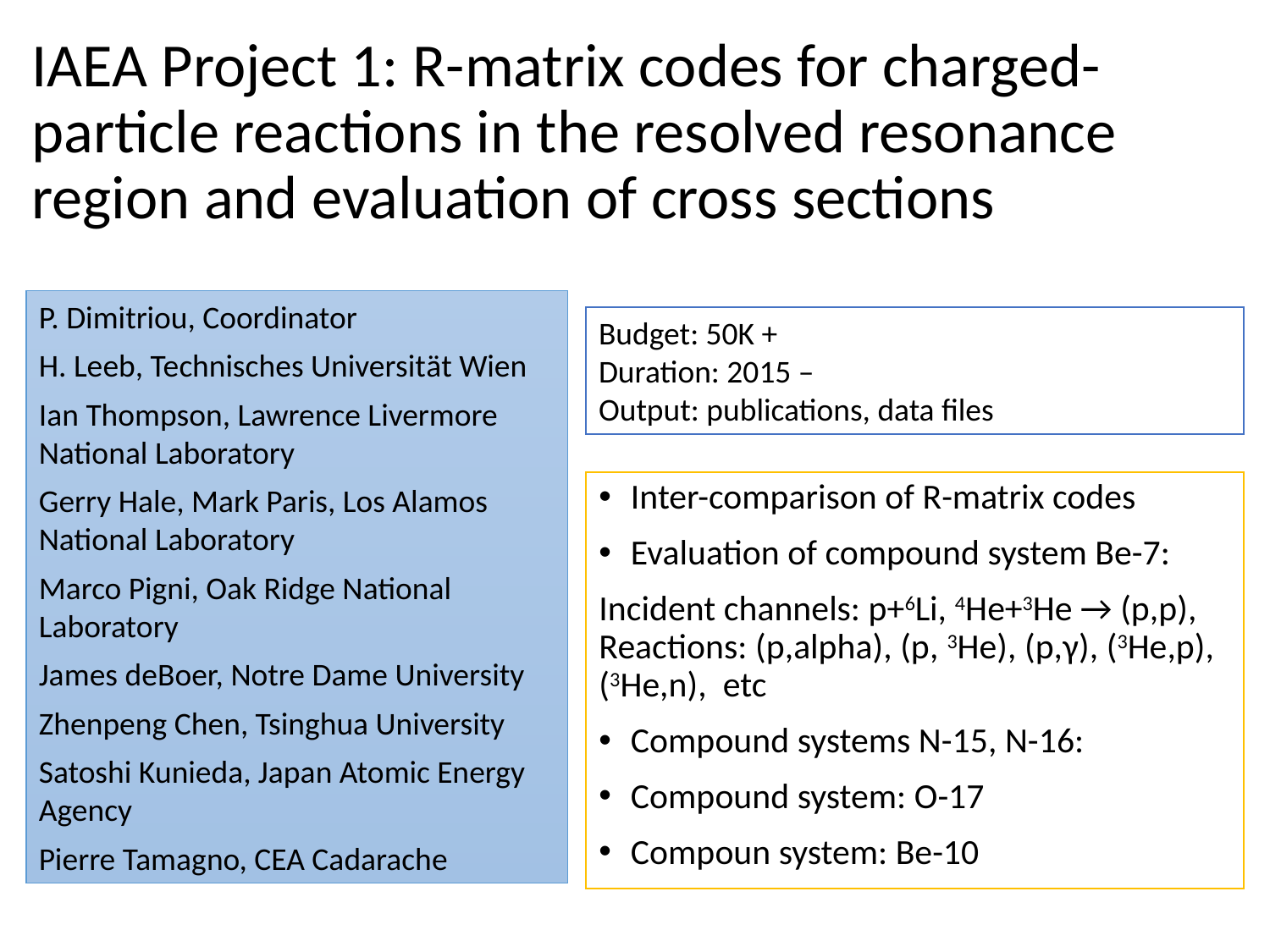

# IAEA Project 1: R-matrix codes for charged-particle reactions in the resolved resonance region and evaluation of cross sections
P. Dimitriou, Coordinator
H. Leeb, Technisches Universitӓt Wien
Ian Thompson, Lawrence Livermore National Laboratory
Gerry Hale, Mark Paris, Los Alamos National Laboratory
Marco Pigni, Oak Ridge National Laboratory
James deBoer, Notre Dame University
Zhenpeng Chen, Tsinghua University
Satoshi Kunieda, Japan Atomic Energy Agency
Pierre Tamagno, CEA Cadarache
Budget: 50K +
Duration: 2015 –
Output: publications, data files
Inter-comparison of R-matrix codes
Evaluation of compound system Be-7:
Incident channels: p+6Li, 4He+3He → (p,p), Reactions: (p,alpha), (p, 3He), (p,γ), (3He,p), (3He,n),  etc
Compound systems N-15, N-16:
Compound system: O-17
Compoun system: Be-10